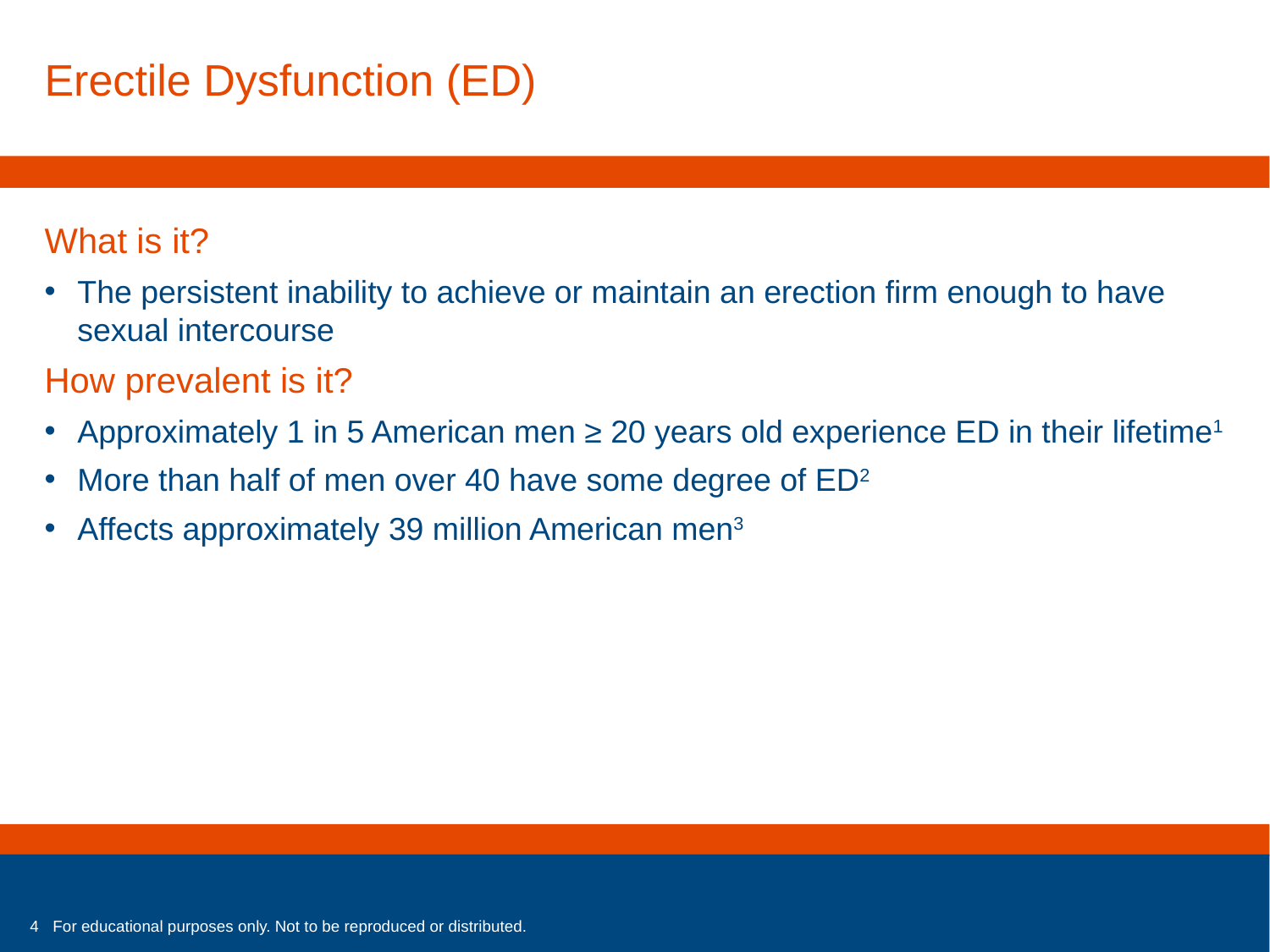

Erectile Dysfunction (ED)
What is it?
The persistent inability to achieve or maintain an erection firm enough to have sexual intercourse
How prevalent is it?
Approximately 1 in 5 American men ≥ 20 years old experience ED in their lifetime1
More than half of men over 40 have some degree of ED2
Affects approximately 39 million American men3